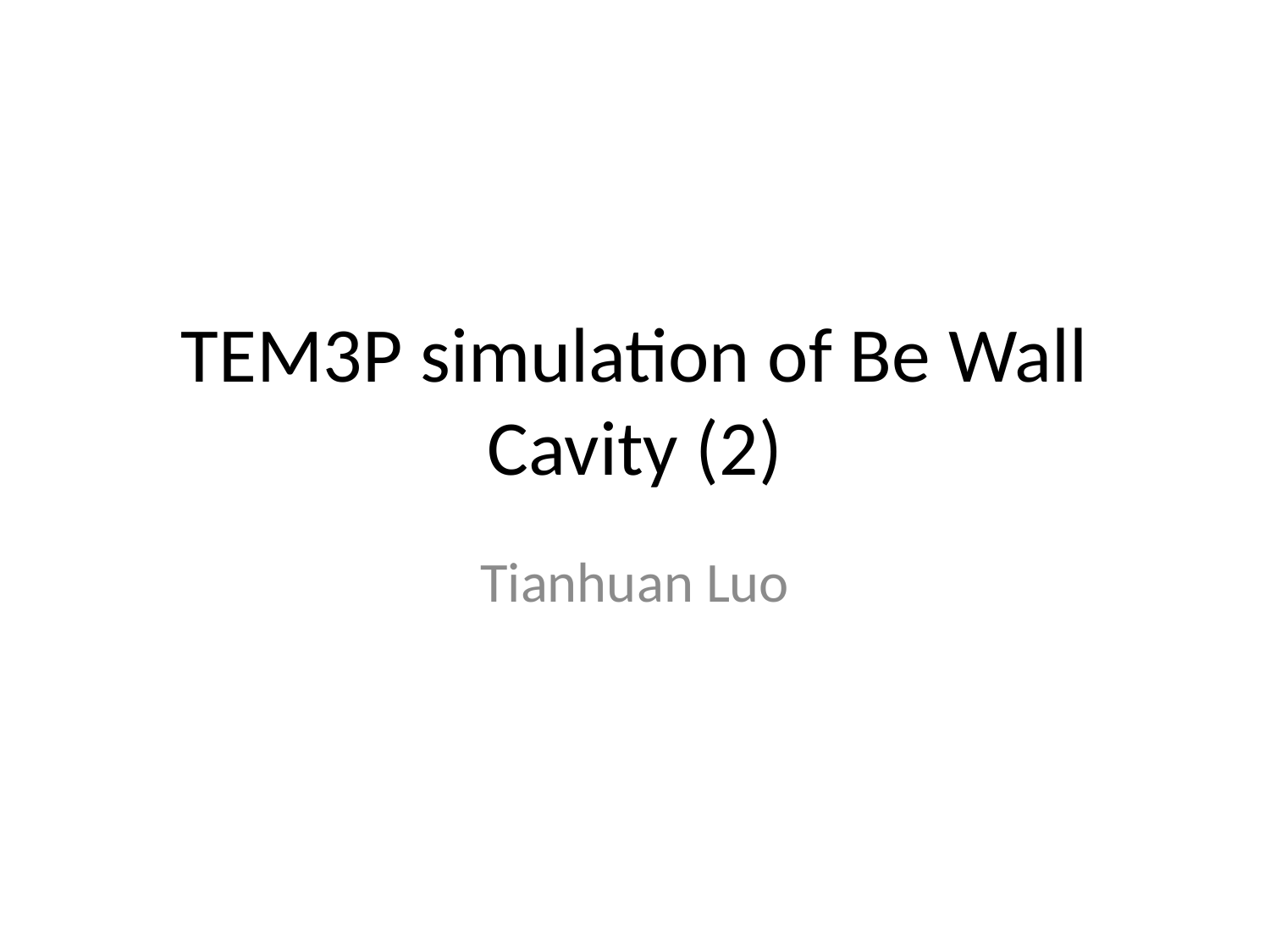

# TEM3P simulation of Be Wall Cavity (2)
Tianhuan Luo